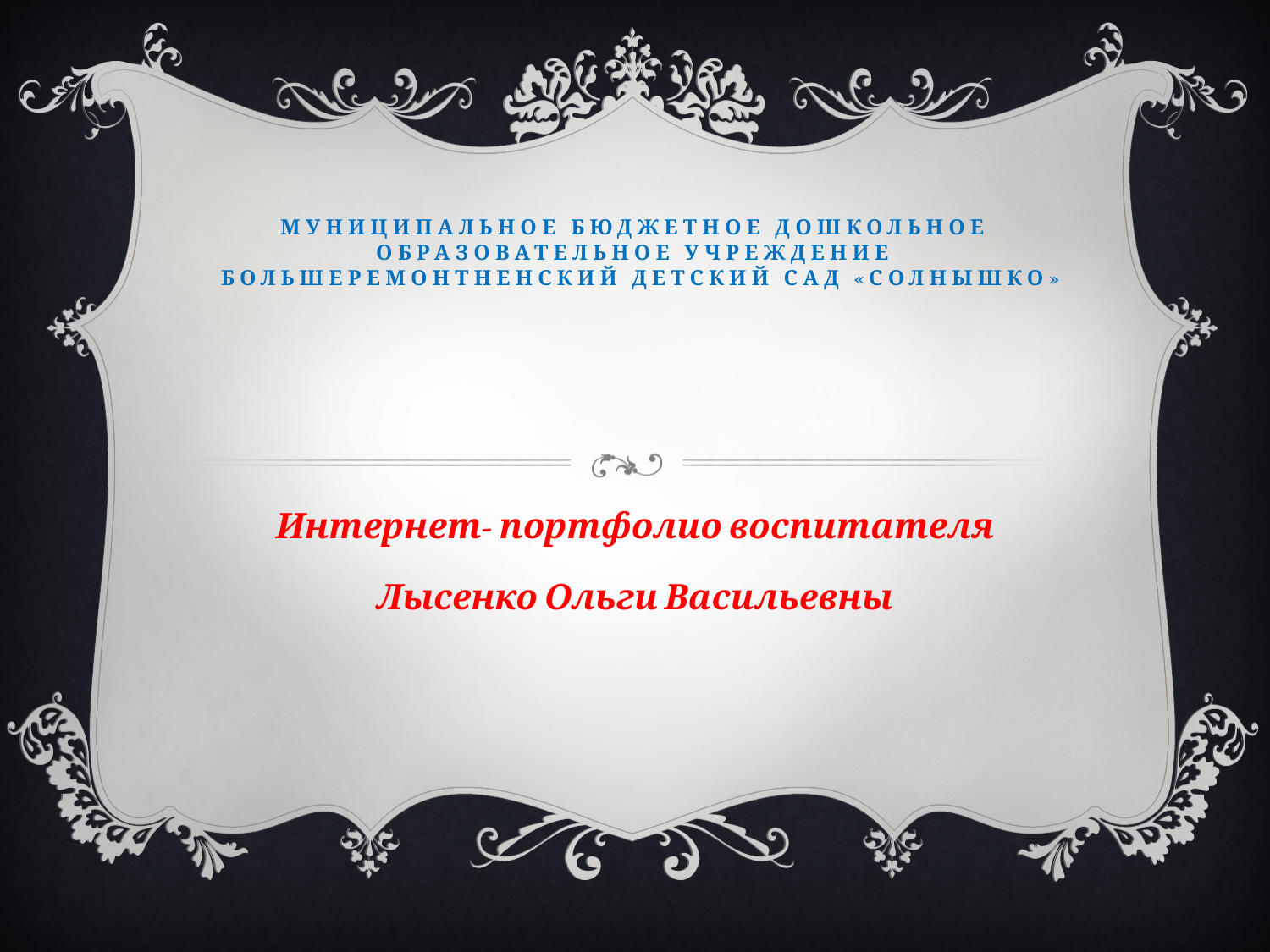

# Муниципальное Бюджетное дошкольное образовательное учреждение Большеремонтненский детский сад «Солнышко»
Интернет- портфолио воспитателя
Лысенко Ольги Васильевны